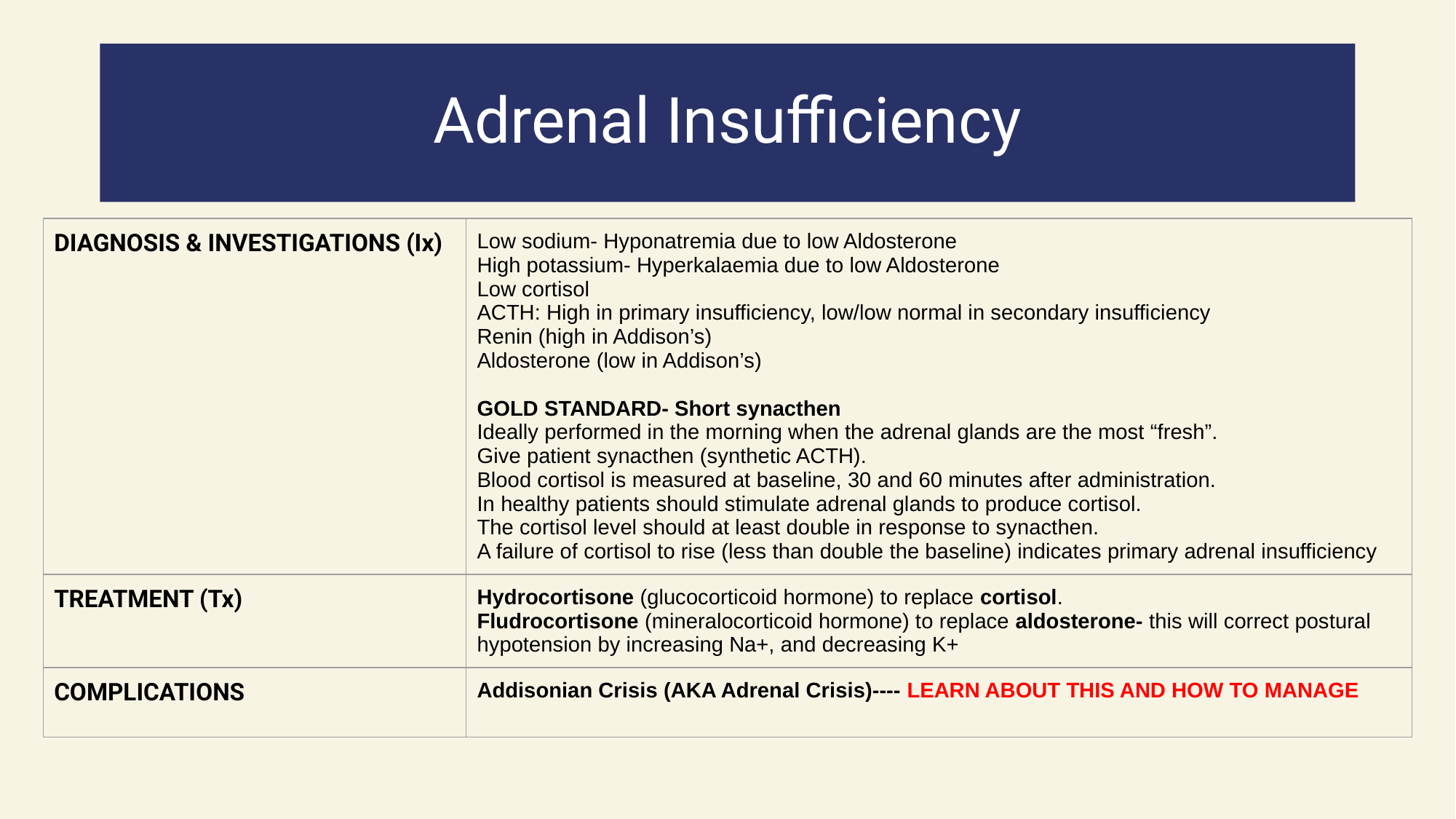

# Adrenal Insufficiency
| DIAGNOSIS & INVESTIGATIONS (Ix) | Low sodium- Hyponatremia due to low Aldosterone High potassium- Hyperkalaemia due to low Aldosterone Low cortisol ACTH: High in primary insufficiency, low/low normal in secondary insufficiency Renin (high in Addison’s) Aldosterone (low in Addison’s) GOLD STANDARD- Short synacthen Ideally performed in the morning when the adrenal glands are the most “fresh”. Give patient synacthen (synthetic ACTH). Blood cortisol is measured at baseline, 30 and 60 minutes after administration. In healthy patients should stimulate adrenal glands to produce cortisol. The cortisol level should at least double in response to synacthen. A failure of cortisol to rise (less than double the baseline) indicates primary adrenal insufficiency |
| --- | --- |
| TREATMENT (Tx) | Hydrocortisone (glucocorticoid hormone) to replace cortisol. Fludrocortisone (mineralocorticoid hormone) to replace aldosterone- this will correct postural hypotension by increasing Na+, and decreasing K+ |
| COMPLICATIONS | Addisonian Crisis (AKA Adrenal Crisis)---- LEARN ABOUT THIS AND HOW TO MANAGE |